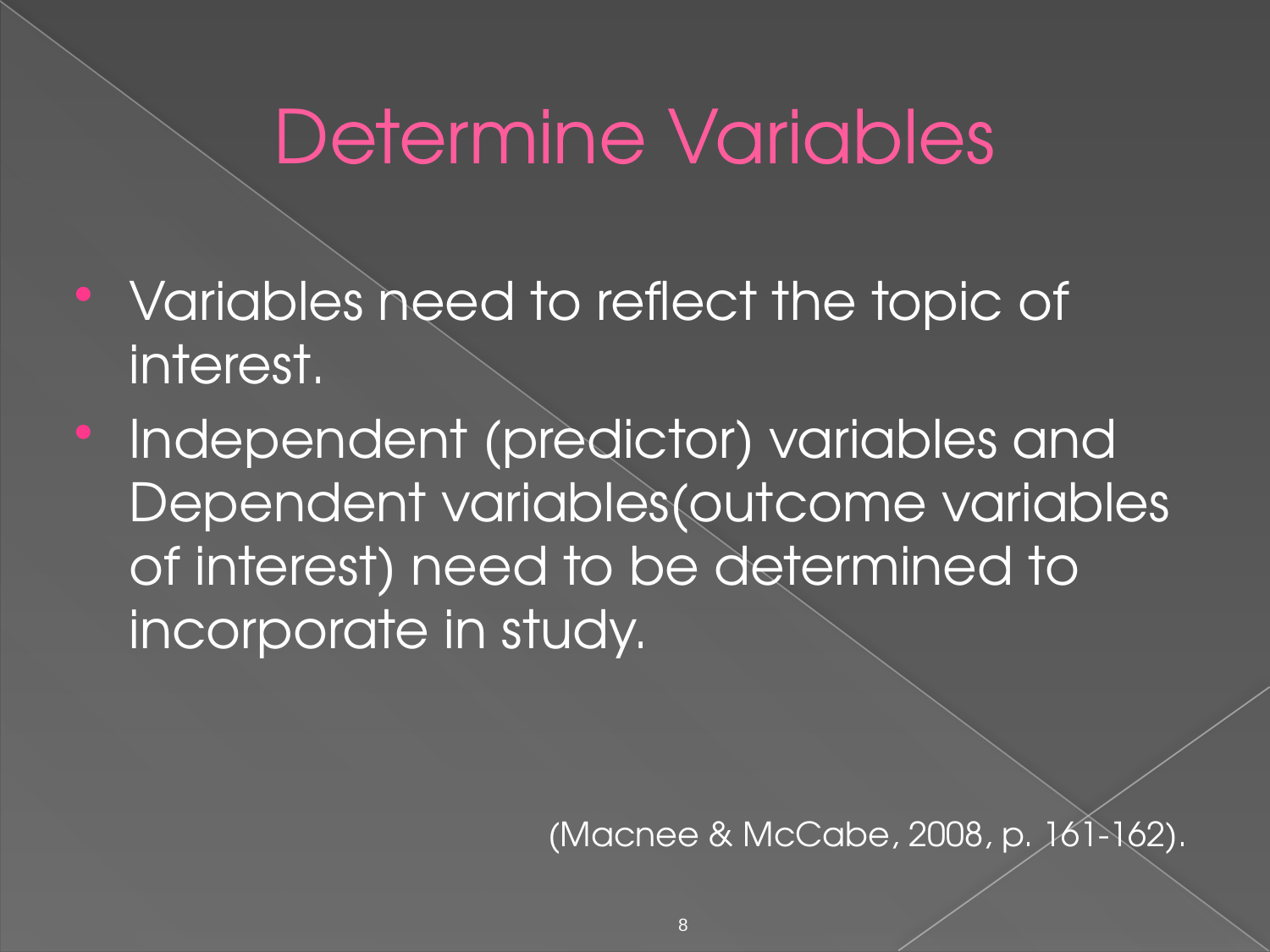

# Determine Variables
Variables need to reflect the topic of interest.
Independent (predictor) variables and Dependent variables(outcome variables of interest) need to be determined to incorporate in study.

(Macnee & McCabe, 2008, p. 161-162).

8